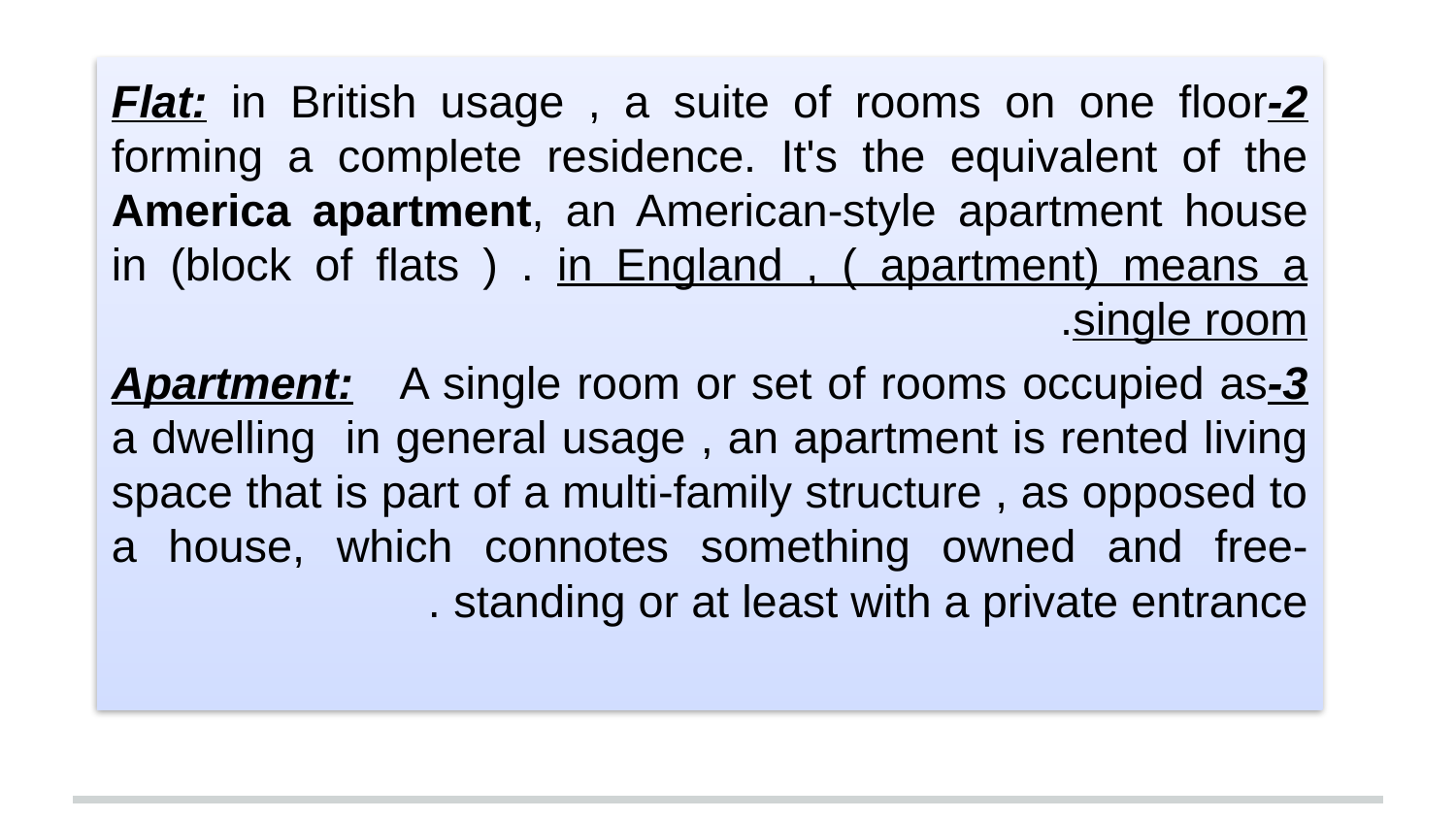

2-Flat: in British usage , a suite of rooms on one floor forming a complete residence. It's the equivalent of the America apartment, an American-style apartment house in (block of flats ) . in England , ( apartment) means a single room.
3-Apartment:   A single room or set of rooms occupied as a dwelling  in general usage , an apartment is rented living space that is part of a multi-family structure , as opposed to a house, which connotes something owned and free-standing or at least with a private entrance .